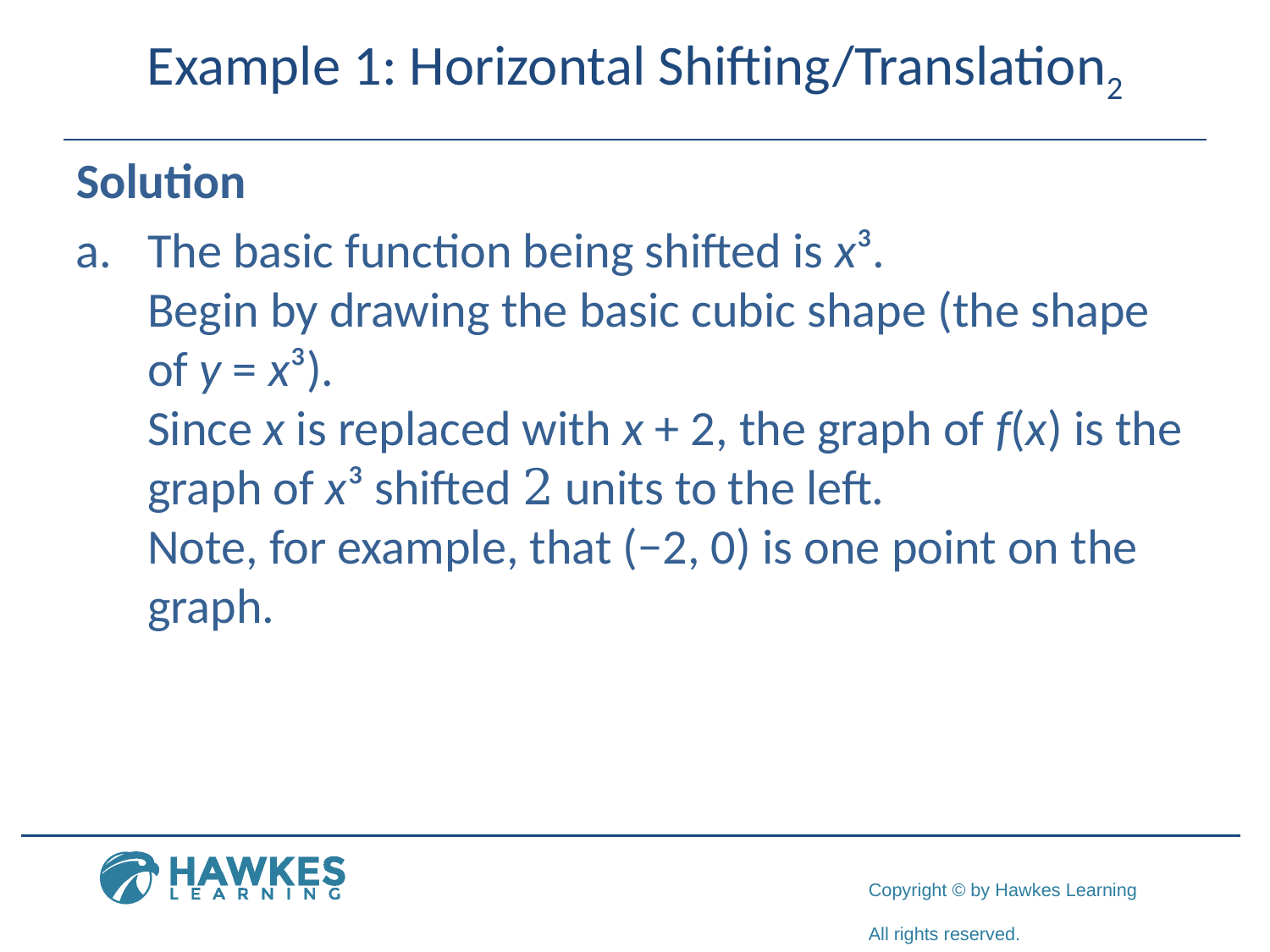

# Example 1: Horizontal Shifting/Translation2
Solution
​The basic function being shifted is x³.
​Begin by drawing the basic cubic shape (the shape of y = x³).
Since x is replaced with x + 2, the graph of f(x) is the graph of x³ shifted 2 units to the left.
Note, for example, that (−2, 0) is one point on the graph.

​